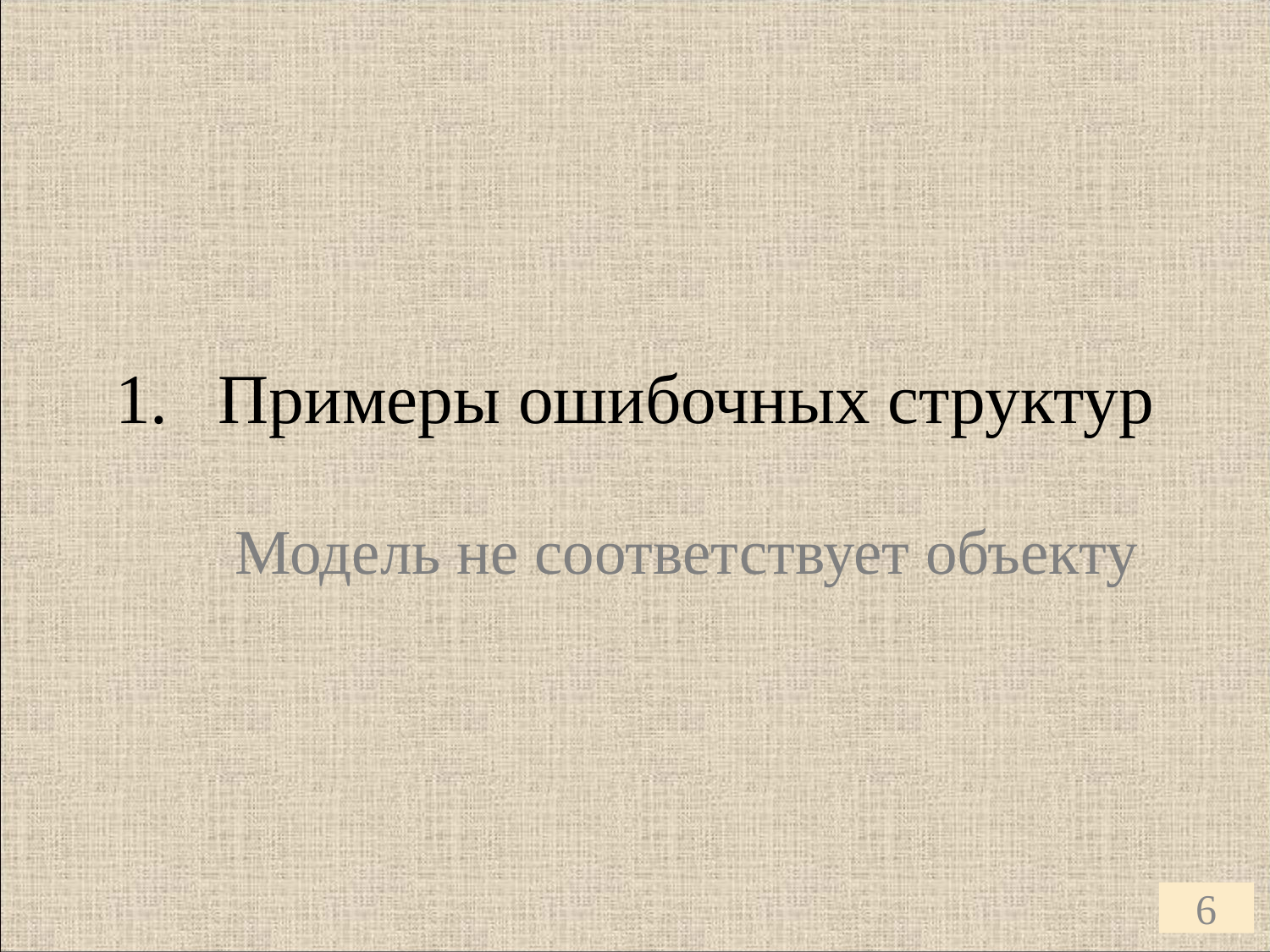

Примеры ошибочных структур
Модель не соответствует объекту
6